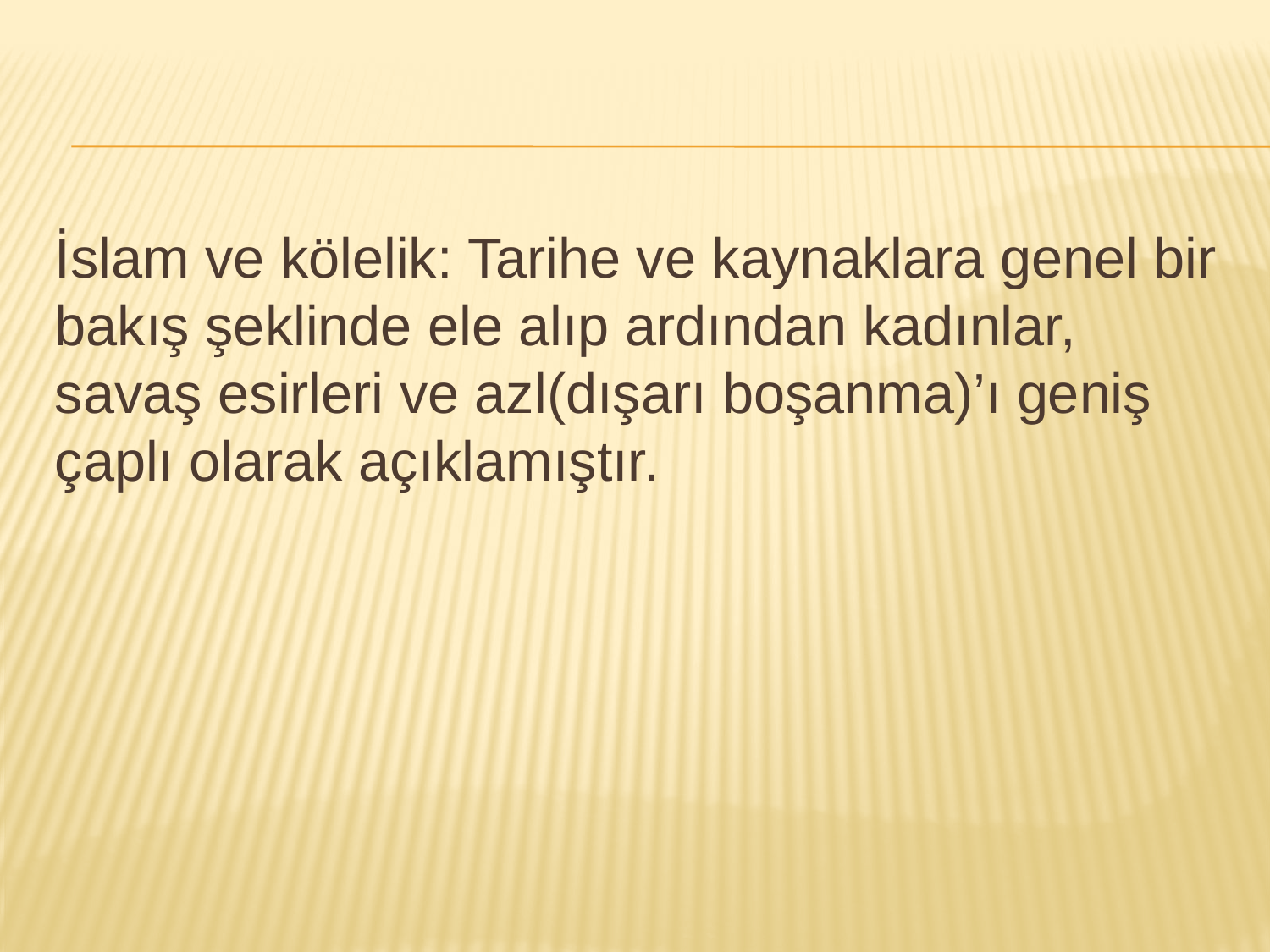

#
İslam ve kölelik: Tarihe ve kaynaklara genel bir bakış şeklinde ele alıp ardından kadınlar, savaş esirleri ve azl(dışarı boşanma)’ı geniş çaplı olarak açıklamıştır.